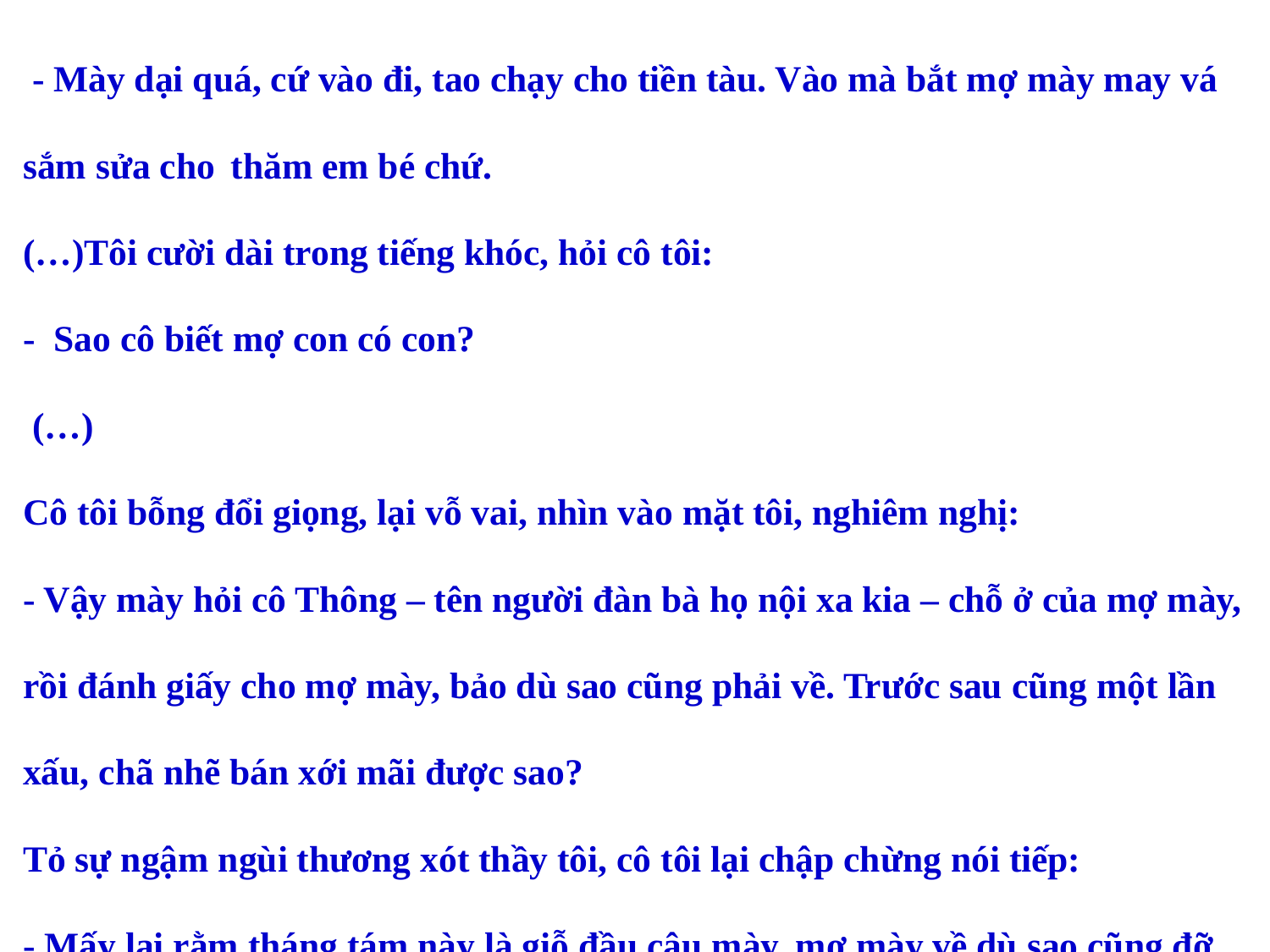

- Mày dại quá, cứ vào đi, tao chạy cho tiền tàu. Vào mà bắt mợ mày may vá sắm sửa cho thăm em bé chứ.
(…)Tôi cười dài trong tiếng khóc, hỏi cô tôi:
-  Sao cô biết mợ con có con?
 (…)
Cô tôi bỗng đổi giọng, lại vỗ vai, nhìn vào mặt tôi, nghiêm nghị:
- Vậy mày hỏi cô Thông – tên người đàn bà họ nội xa kia – chỗ ở của mợ mày, rồi đánh giấy cho mợ mày, bảo dù sao cũng phải về. Trước sau cũng một lần xấu, chã nhẽ bán xới mãi được sao?
Tỏ sự ngậm ngùi thương xót thầy tôi, cô tôi lại chập chừng nói tiếp:
- Mấy lại rằm tháng tám này là giỗ đầu cậu mày, mợ mày về dù sao cũng đỡ tủi cho cậu mày, và mày cũng còn phải có họ, có hàng, người ta hỏi đến chứ?